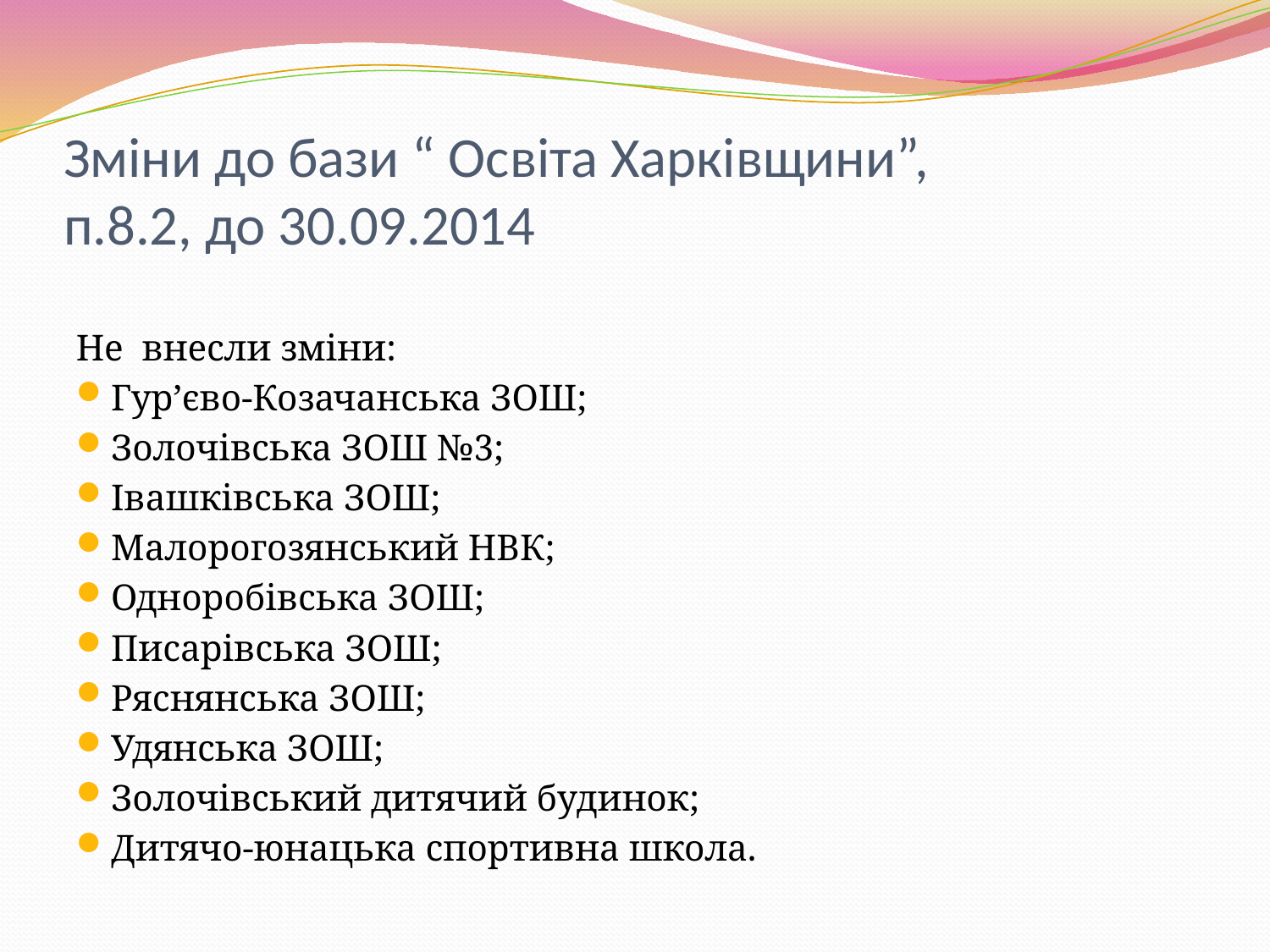

# Зміни до бази “ Освіта Харківщини”, п.8.2, до 30.09.2014

Не  внесли зміни:
Гур’єво-Козачанська ЗОШ;
Золочівська ЗОШ №3;
Івашківська ЗОШ;
Малорогозянський НВК;
Одноробівська ЗОШ;
Писарівська ЗОШ;
Ряснянська ЗОШ;
Удянська ЗОШ;
Золочівський дитячий будинок;
Дитячо-юнацька спортивна школа.